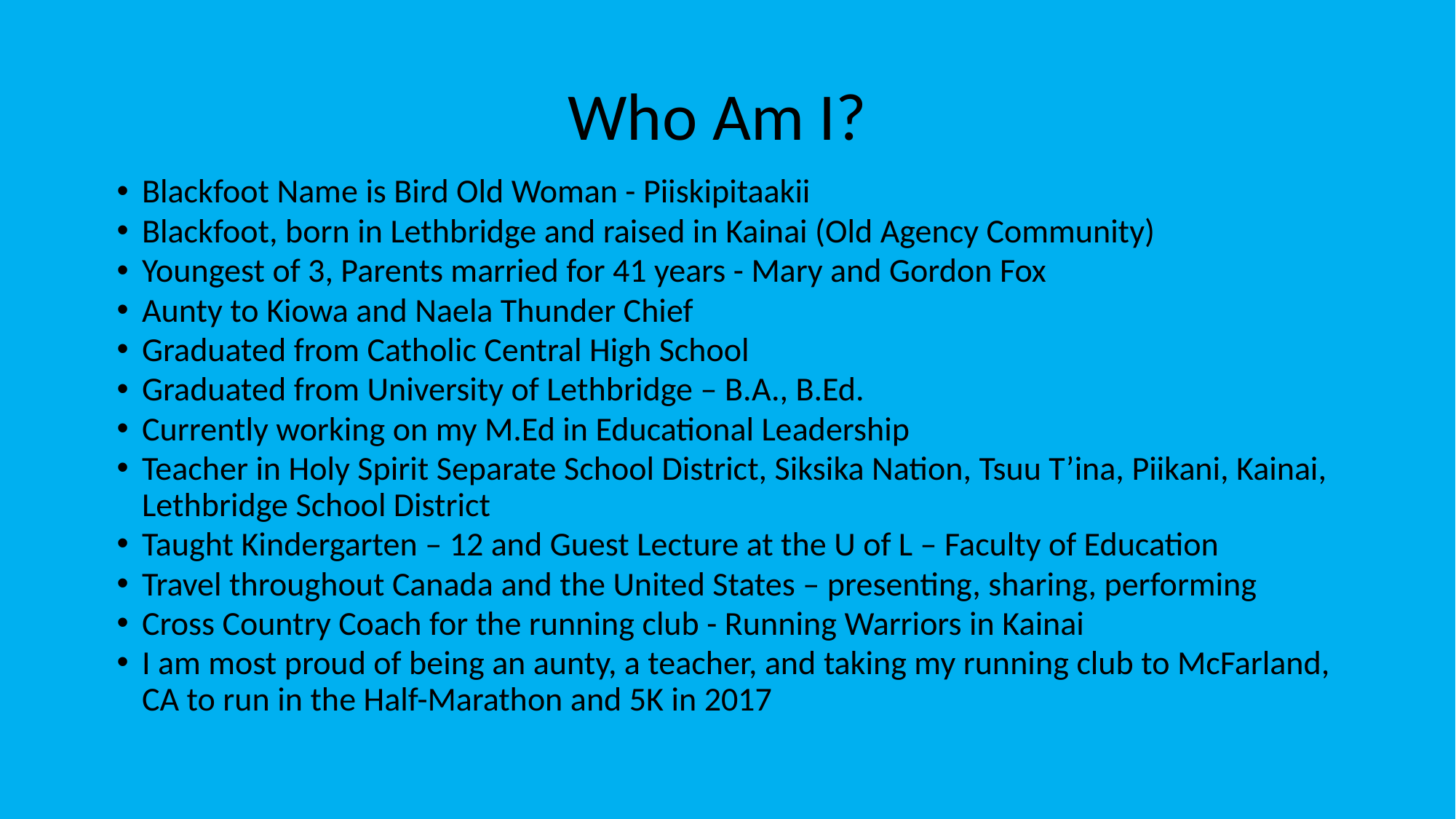

# Who Am I?

Blackfoot Name is Bird Old Woman - Piiskipitaakii
Blackfoot, born in Lethbridge and raised in Kainai (Old Agency Community)
Youngest of 3, Parents married for 41 years - Mary and Gordon Fox
Aunty to Kiowa and Naela Thunder Chief
Graduated from Catholic Central High School
Graduated from University of Lethbridge – B.A., B.Ed.
Currently working on my M.Ed in Educational Leadership
Teacher in Holy Spirit Separate School District, Siksika Nation, Tsuu T’ina, Piikani, Kainai, Lethbridge School District
Taught Kindergarten – 12 and Guest Lecture at the U of L – Faculty of Education
Travel throughout Canada and the United States – presenting, sharing, performing
Cross Country Coach for the running club - Running Warriors in Kainai
I am most proud of being an aunty, a teacher, and taking my running club to McFarland, CA to run in the Half-Marathon and 5K in 2017